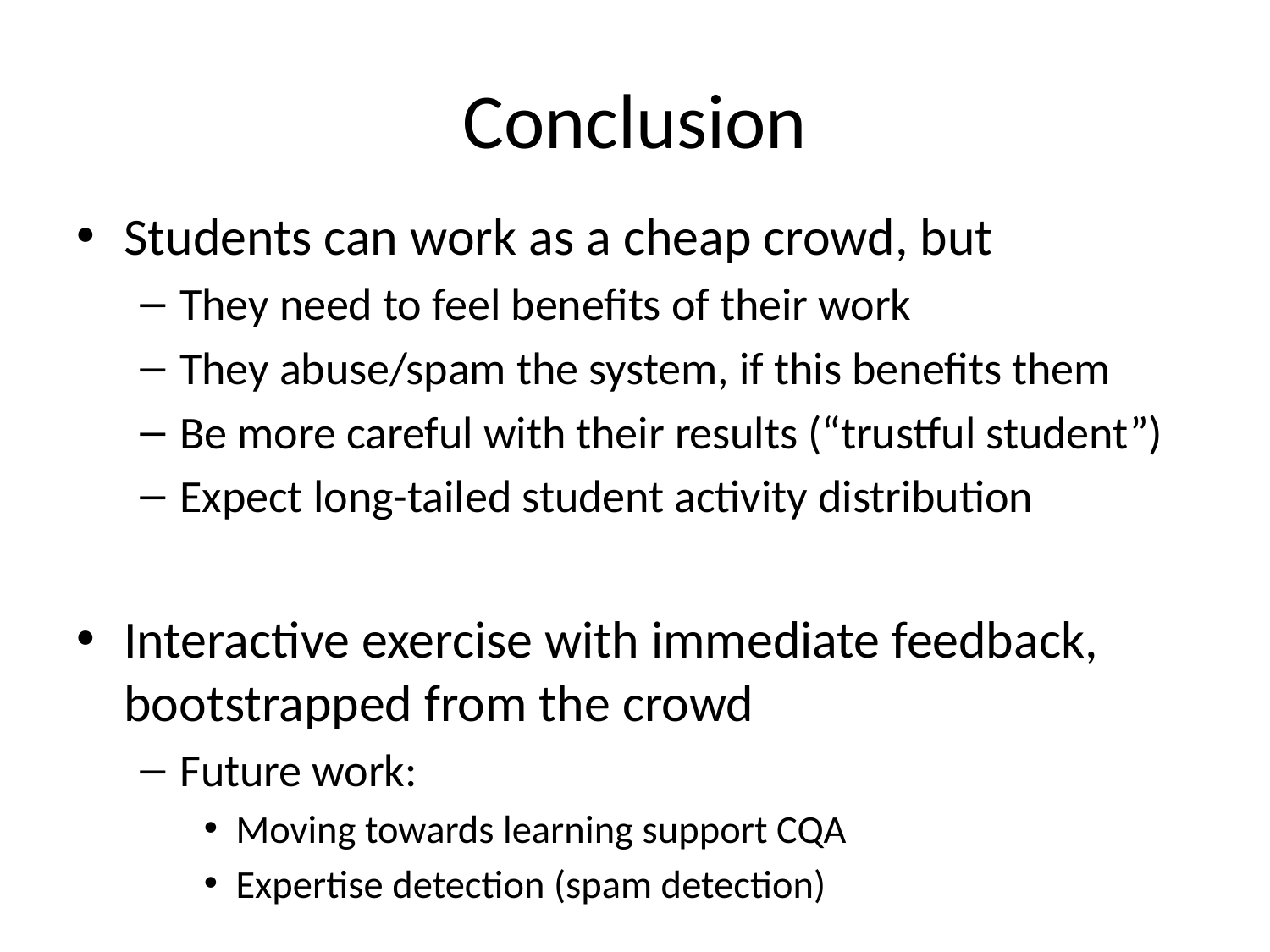

# Conclusion
Students can work as a cheap crowd, but
They need to feel benefits of their work
They abuse/spam the system, if this benefits them
Be more careful with their results (“trustful student”)
Expect long-tailed student activity distribution

Interactive exercise with immediate feedback, bootstrapped from the crowd
Future work:
Moving towards learning support CQA
Expertise detection (spam detection)